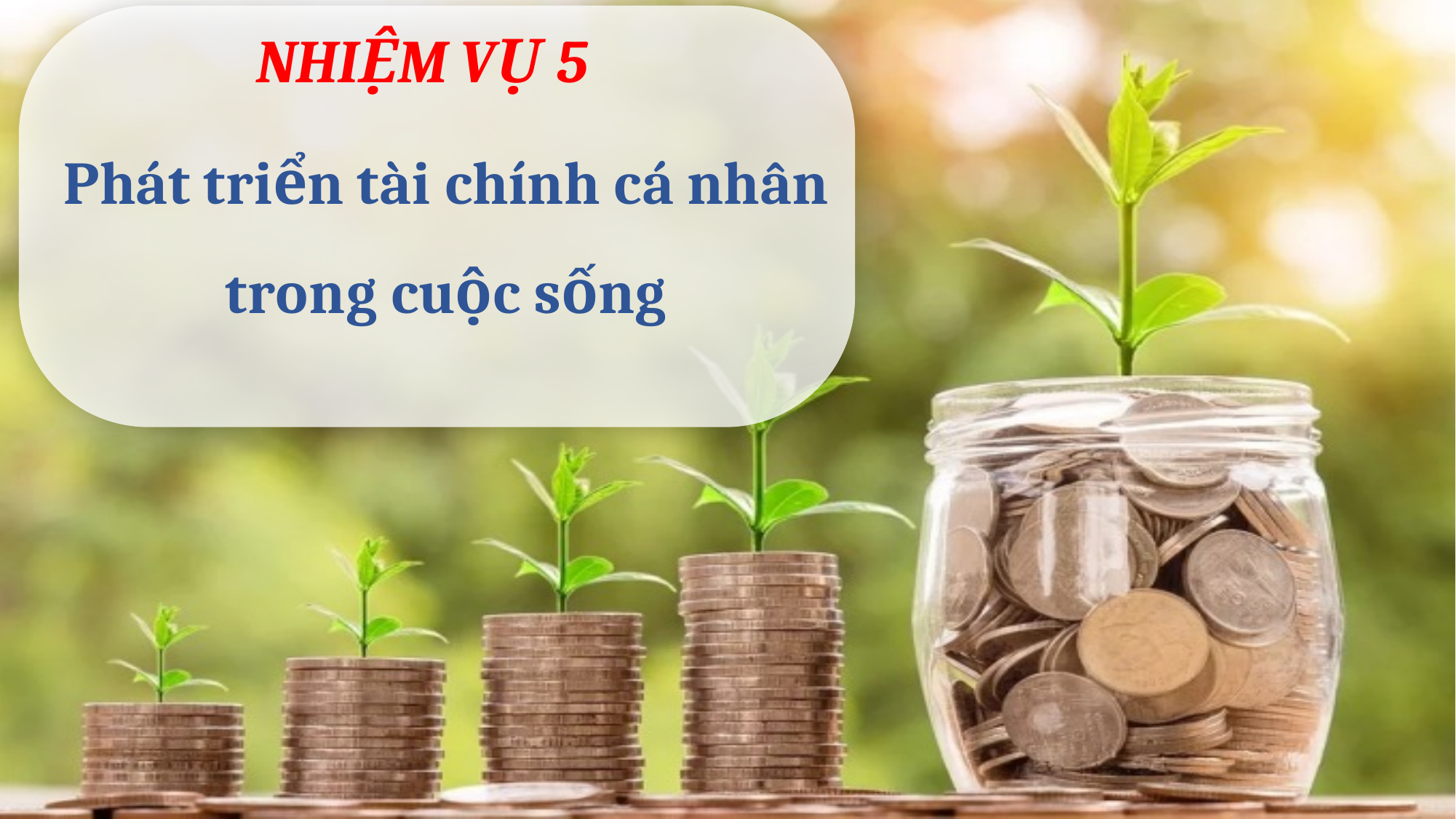

NHIỆM VỤ 5

Phát triển tài chính cá nhân trong cuộc sống